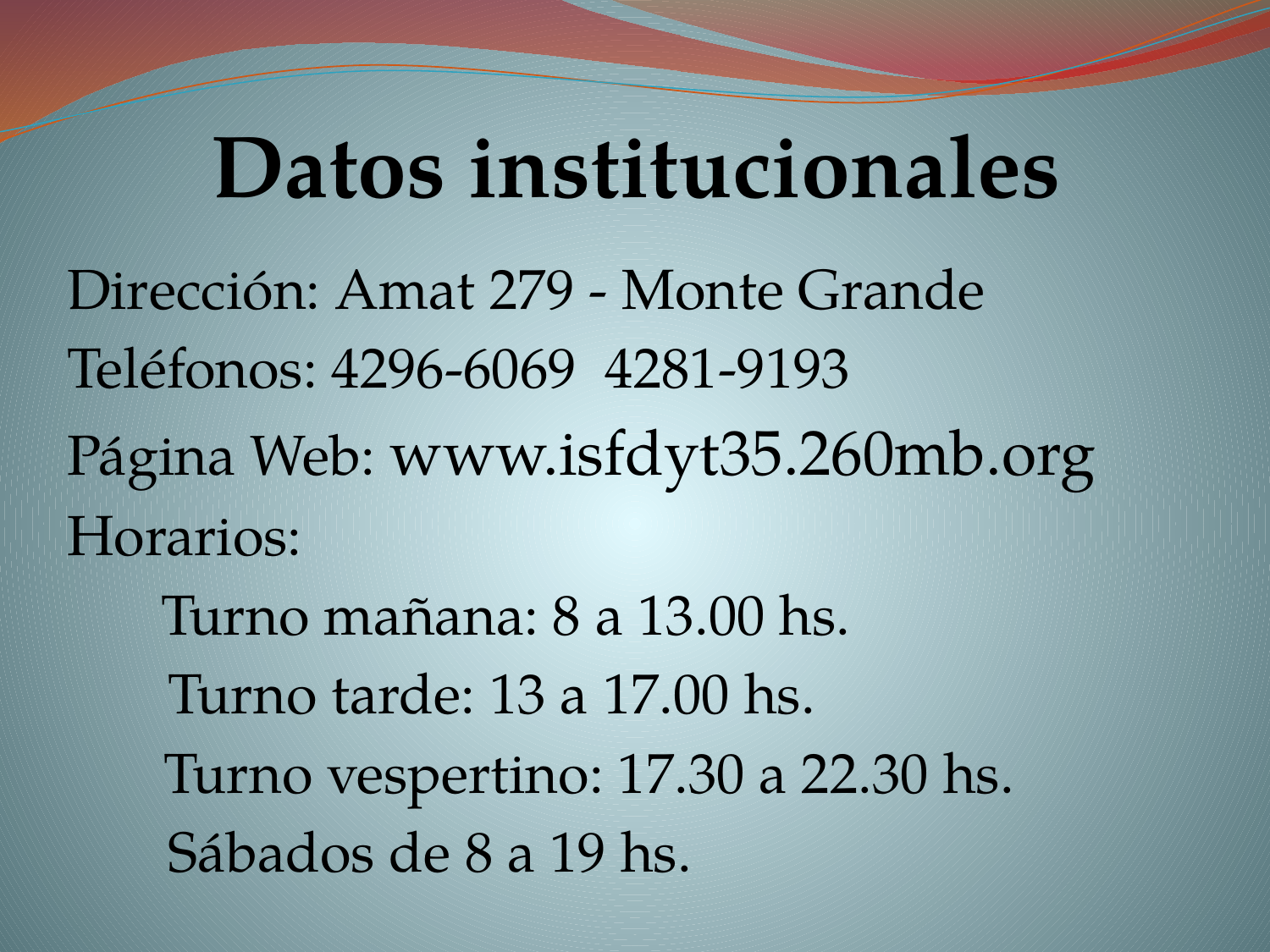

# Datos institucionales
Dirección: Amat 279 - Monte Grande
Teléfonos: 4296-6069  4281-9193
Página Web: www.isfdyt35.260mb.org
Horarios:
             Turno mañana: 8 a 13.00 hs.
           Turno tarde: 13 a 17.00 hs.
	        Turno vespertino: 17.30 a 22.30 hs.
           Sábados de 8 a 19 hs.